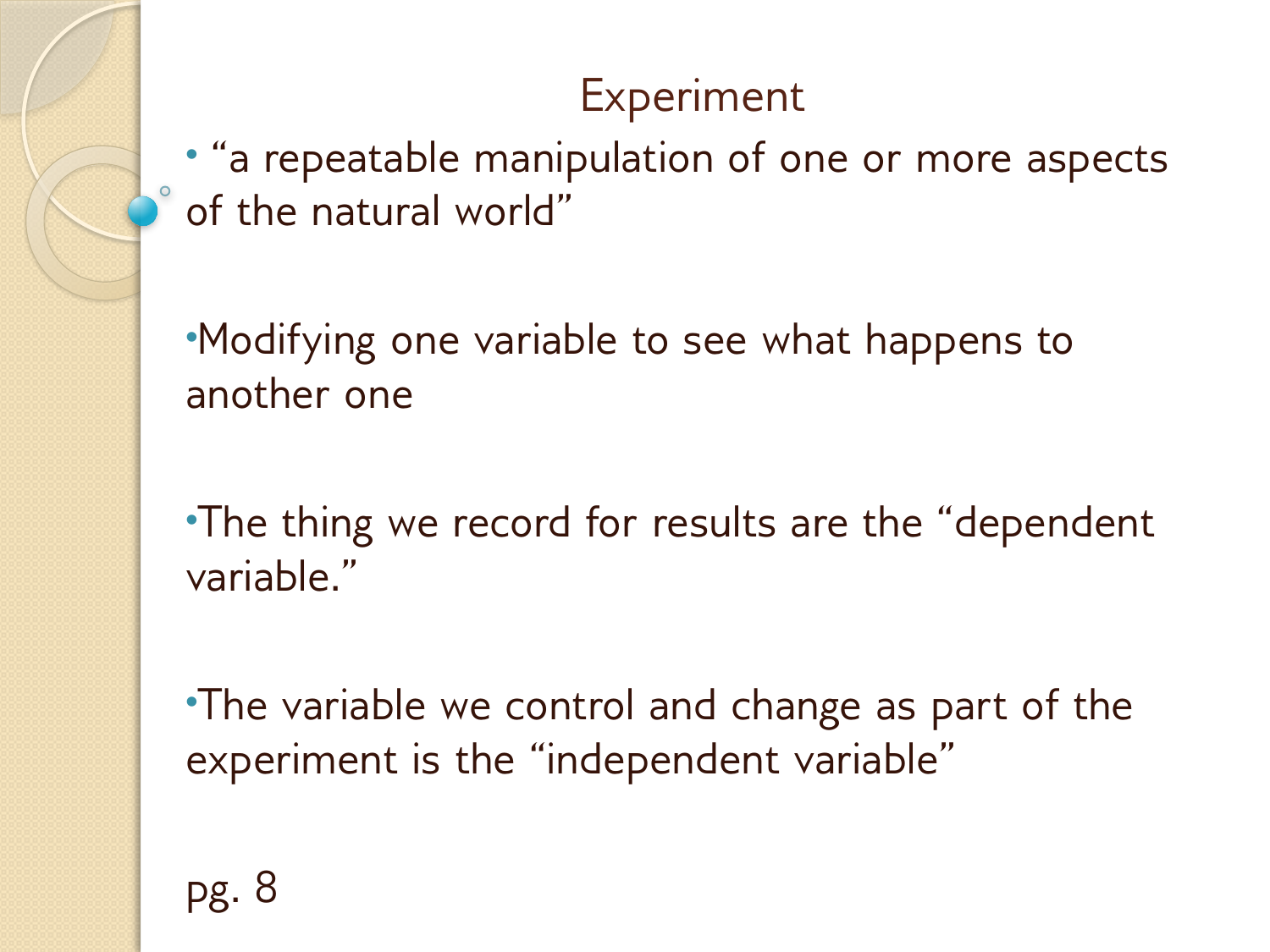

# Experiment
 “a repeatable manipulation of one or more aspects of the natural world”

Modifying one variable to see what happens to another one

The thing we record for results are the “dependent  variable.”

The variable we control and change as part of the experiment is the “independent variable”

pg. 8